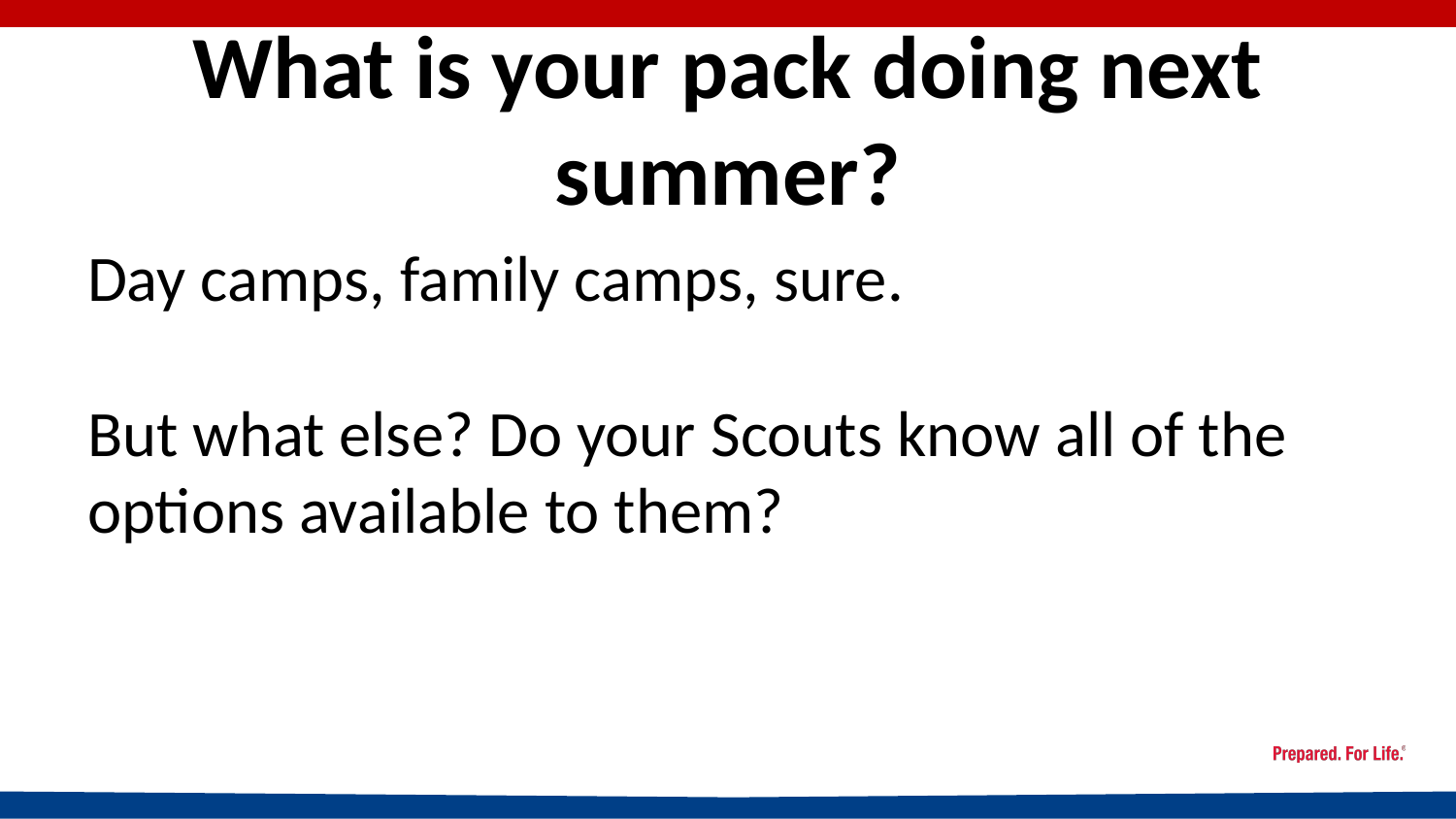

# What is your pack doing next summer?
Day camps, family camps, sure.
But what else? Do your Scouts know all of the options available to them?